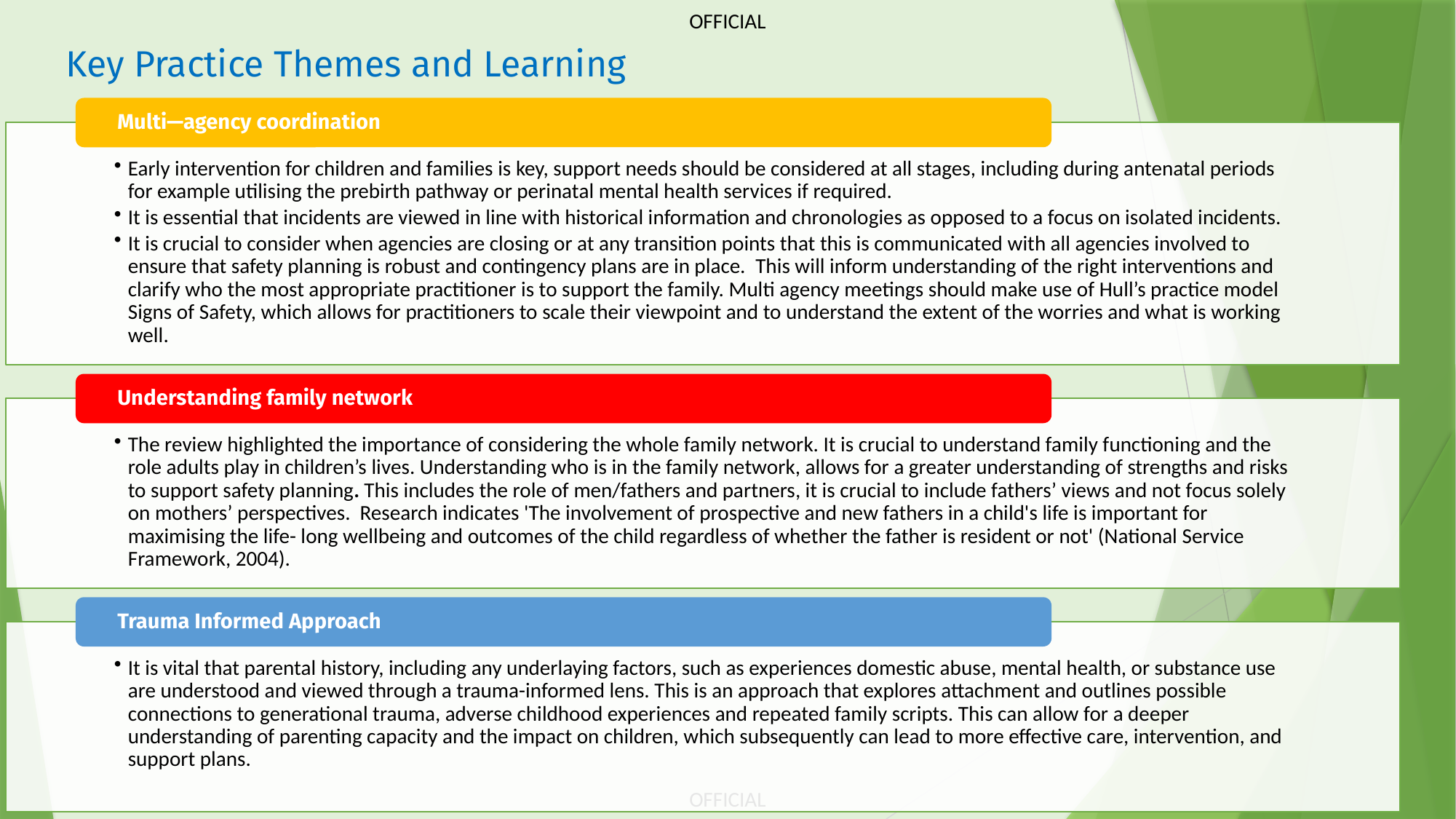

# Key Practice Themes and Learning
Early intervention for children and families is key, support needs should be considered at all stages, including during antenatal periods for example utilising the prebirth pathway or perinatal mental health services if required.
It is essential that incidents are viewed in line with historical information and chronologies as opposed to a focus on isolated incidents.
It is crucial to consider when agencies are closing or at any transition points that this is communicated with all agencies involved to ensure that safety planning is robust and contingency plans are in place.  This will inform understanding of the right interventions and clarify who the most appropriate practitioner is to support the family. Multi agency meetings should make use of Hull’s practice model Signs of Safety, which allows for practitioners to scale their viewpoint and to understand the extent of the worries and what is working well.
Multi—agency coordination
The review highlighted the importance of considering the whole family network. It is crucial to understand family functioning and the role adults play in children’s lives. Understanding who is in the family network, allows for a greater understanding of strengths and risks to support safety planning. This includes the role of men/fathers and partners, it is crucial to include fathers’ views and not focus solely on mothers’ perspectives.  Research indicates 'The involvement of prospective and new fathers in a child's life is important for maximising the life- long wellbeing and outcomes of the child regardless of whether the father is resident or not' (National Service Framework, 2004).
Understanding family network
It is vital that parental history, including any underlaying factors, such as experiences domestic abuse, mental health, or substance use are understood and viewed through a trauma-informed lens. This is an approach that explores attachment and outlines possible connections to generational trauma, adverse childhood experiences and repeated family scripts. This can allow for a deeper understanding of parenting capacity and the impact on children, which subsequently can lead to more effective care, intervention, and support plans.

Trauma Informed Approach